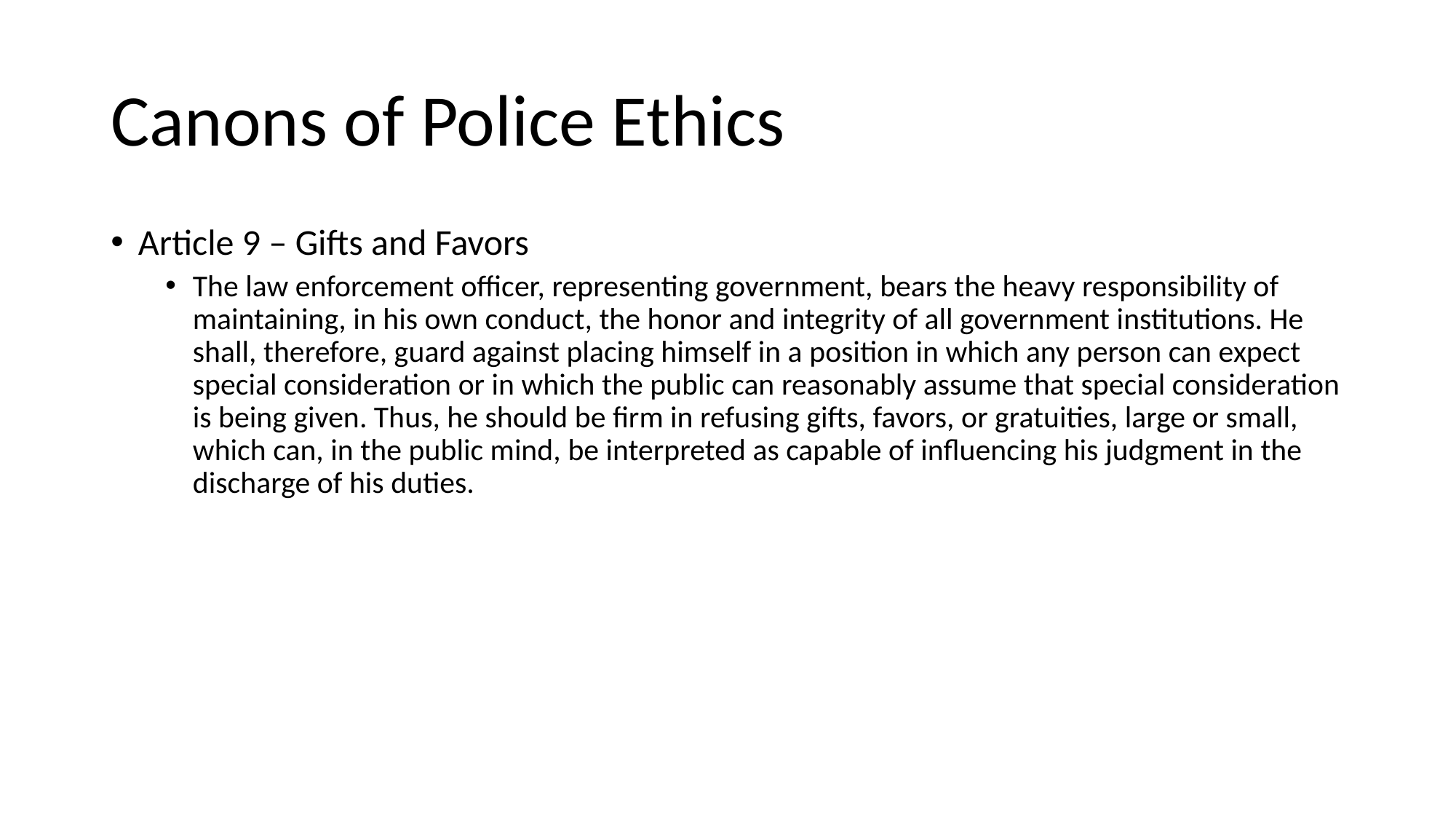

# Canons of Police Ethics
Article 9 – Gifts and Favors
The law enforcement officer, representing government, bears the heavy responsibility of maintaining, in his own conduct, the honor and integrity of all government institutions. He shall, therefore, guard against placing himself in a position in which any person can expect special consideration or in which the public can reasonably assume that special consideration is being given. Thus, he should be firm in refusing gifts, favors, or gratuities, large or small, which can, in the public mind, be interpreted as capable of influencing his judgment in the discharge of his duties.